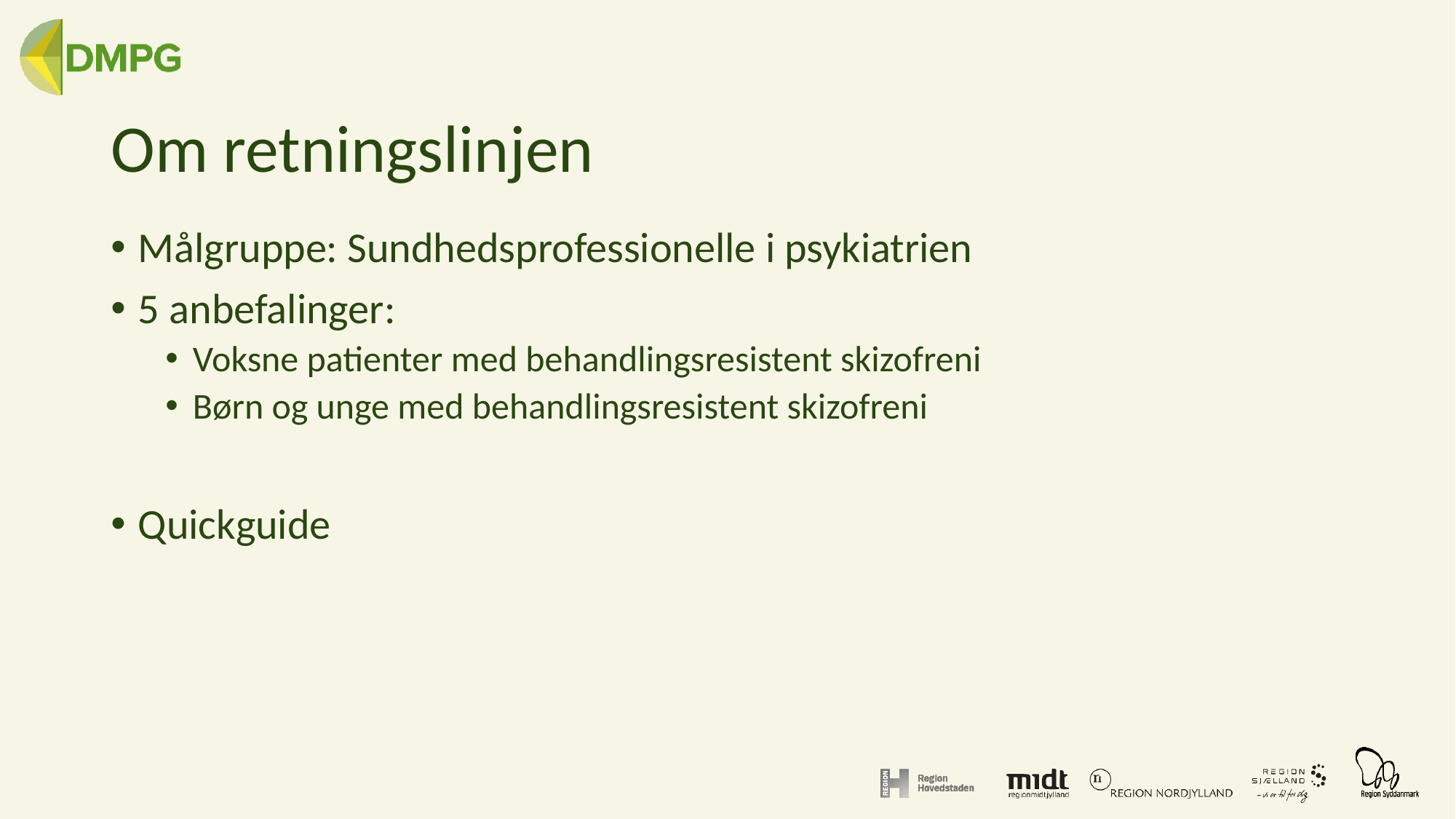

# Om retningslinjen
Målgruppe: Sundhedsprofessionelle i psykiatrien
5 anbefalinger:
Voksne patienter med behandlingsresistent skizofreni
Børn og unge med behandlingsresistent skizofreni

Quickguide